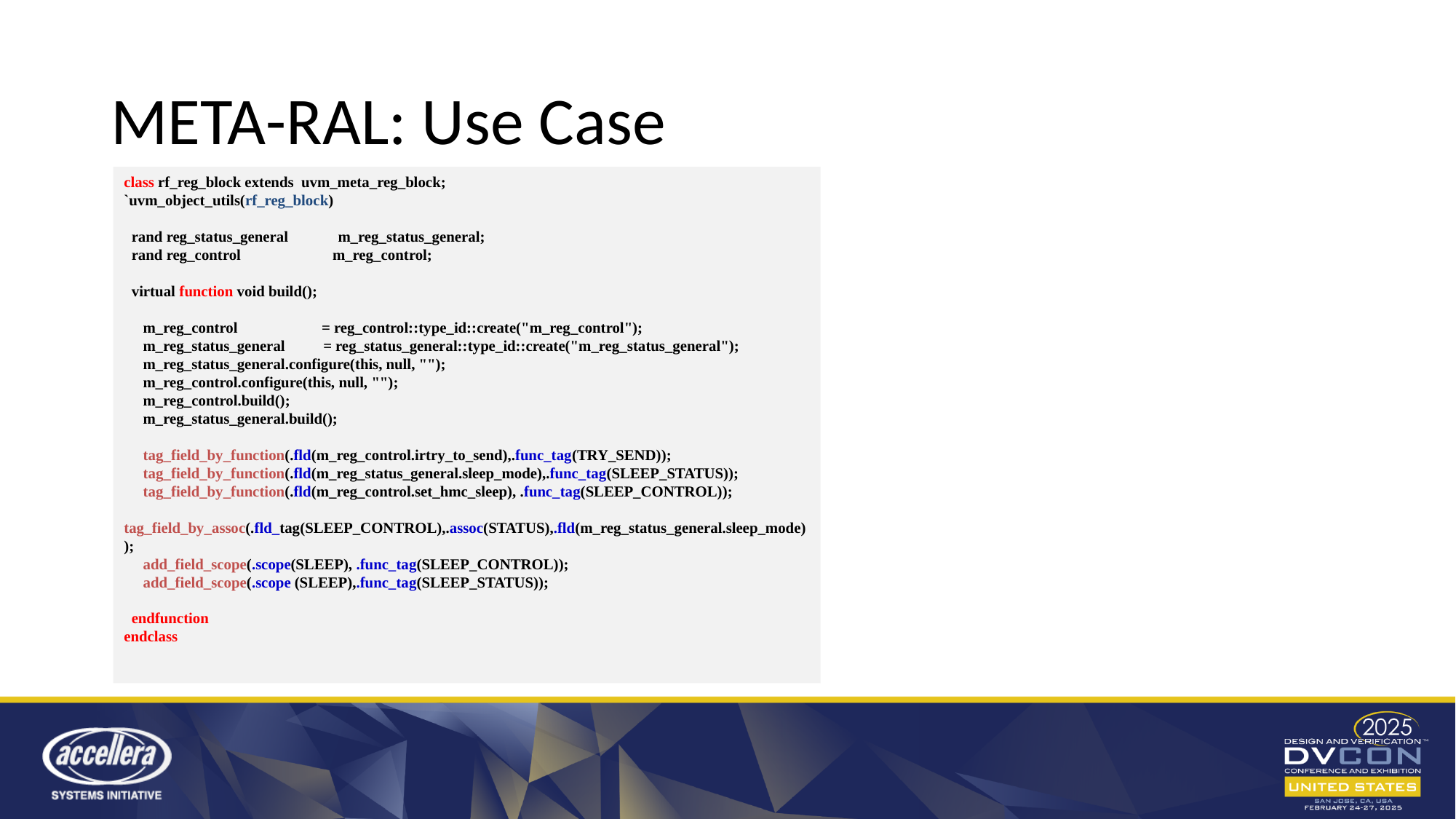

# META-RAL: Use Case
class rf_reg_block extends  uvm_meta_reg_block;
`uvm_object_utils(rf_reg_block)

  rand reg_status_general             m_reg_status_general;
  rand reg_control                        m_reg_control;

  virtual function void build();

     m_reg_control                      = reg_control::type_id::create("m_reg_control");
     m_reg_status_general          = reg_status_general::type_id::create("m_reg_status_general");
     m_reg_status_general.configure(this, null, "");
     m_reg_control.configure(this, null, "");
     m_reg_control.build();
     m_reg_status_general.build();

     tag_field_by_function(.fld(m_reg_control.irtry_to_send),.func_tag(TRY_SEND));
     tag_field_by_function(.fld(m_reg_status_general.sleep_mode),.func_tag(SLEEP_STATUS));
     tag_field_by_function(.fld(m_reg_control.set_hmc_sleep), .func_tag(SLEEP_CONTROL));
     tag_field_by_assoc(.fld_tag(SLEEP_CONTROL),.assoc(STATUS),.fld(m_reg_status_general.sleep_mode));
     add_field_scope(.scope(SLEEP), .func_tag(SLEEP_CONTROL));
     add_field_scope(.scope (SLEEP),.func_tag(SLEEP_STATUS));

  endfunction
endclass